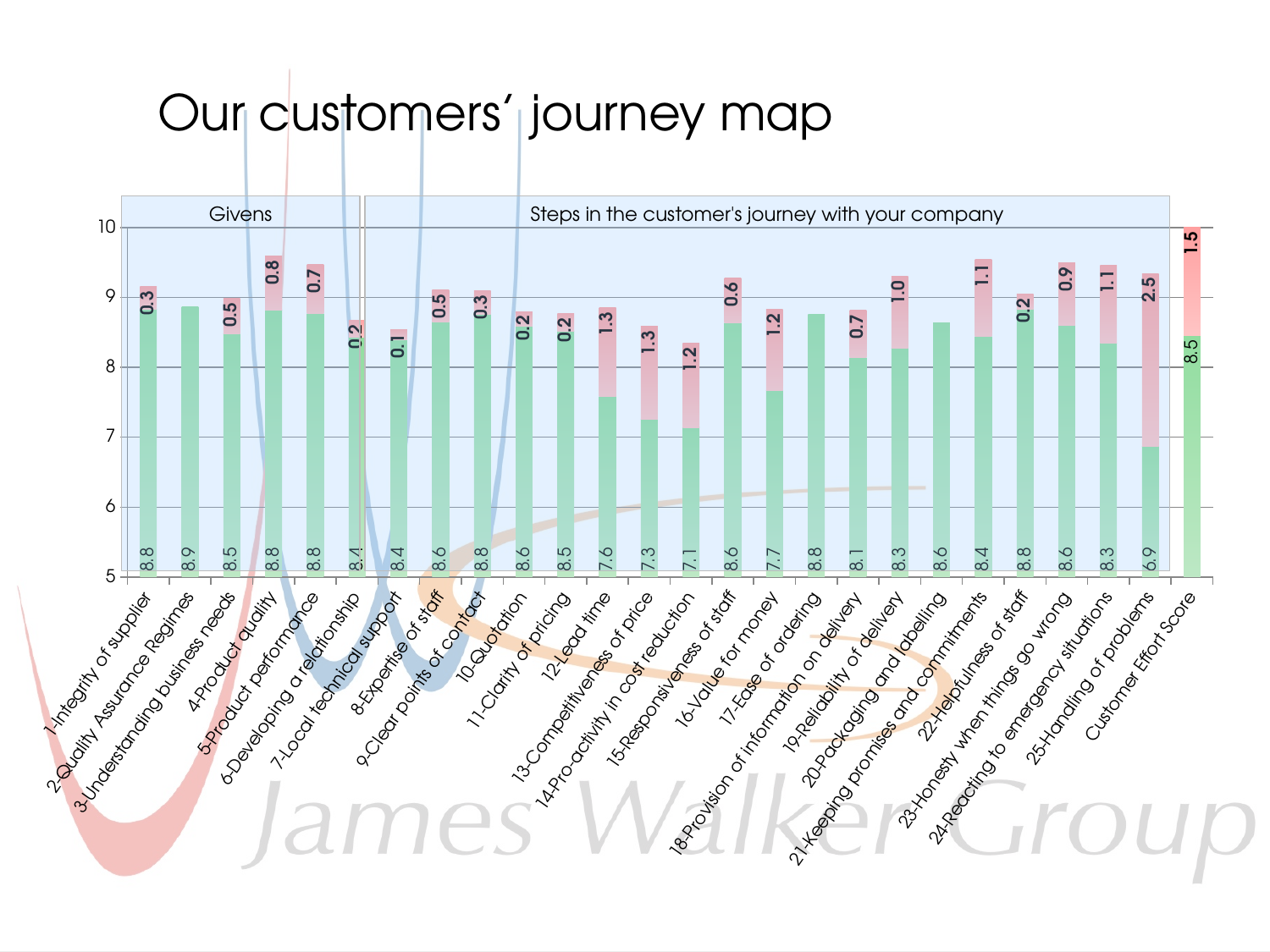

Our customers’ journey map
Steps in the customer's journey with your company
Givens

### Chart

| Category | Satisfaction | Gap |
|---|---|---|
|  1-Integrity of supplier | 8.826373626373627 | 0.3283697001150525 |
|  2-Quality Assurance Regimes | 8.873315363881401 | -0.04302788954875503 |
|  3-Understanding business needs | 8.474835886214443 | 0.515081978261918 |
|  4-Product quality | 8.817596566523605 | 0.7786868010328369 |
|  5-Product performance | 8.76834862385321 | 0.7028012734773981 |
|  6-Developing a relationship | 8.43612334801762 | 0.23952346923082857 |
|  7-Local technical support | 8.39243498817967 | 0.14875597691278308 |
|  8-Expertise of staff | 8.648706896551724 | 0.4612109679247034 |
|  9-Clear points of contact | 8.75365344467641 | 0.3464081569662998 |
|  10-Quotation | 8.59120879120879 | 0.20840106505408507 |
|  11-Clarity of pricing | 8.519823788546255 | 0.24982713547839275 |
|  12-Lead time | 7.5853131749460045 | 1.2727155724873276 |
|  13-Competitiveness of price | 7.26 | 1.3227104722792387 |
|  14-Pro-activity in cost reduction | 7.142061281337047 | 1.1995608952543355 |
|  15-Responsiveness of staff | 8.635610766045549 | 0.6413091518189287 |
|  16-Value for money | 7.669683257918552 | 1.1598444628207174 |
|  17-Ease of ordering | 8.755506607929515 | -0.10006512949010293 |
|  18-Provision of information on delivery | 8.138952164009112 | 0.6764277127876142 |
|  19-Reliability of delivery | 8.270562770562771 | 1.0376302479177415 |
|  20-Packaging and labelling | 8.634146341463415 | -0.3395878199028015 |
|  21-Keeping promises and commitments | 8.443037974683545 | 1.1010688014971457 |
|  22-Helpfulness of staff | 8.83125 | 0.21569045174541834 |
|  23-Honesty when things go wrong | 8.602380952380953 | 0.8962638114794288 |
|  24-Reacting to emergency situations | 8.34625322997416 | 1.1107488234139478 |
|  25-Handling of problems | 6.872093023255814 | 2.472280693376656 |
| Customer Effort Score | 8.45139829369808 | 1.5486017063019197 |